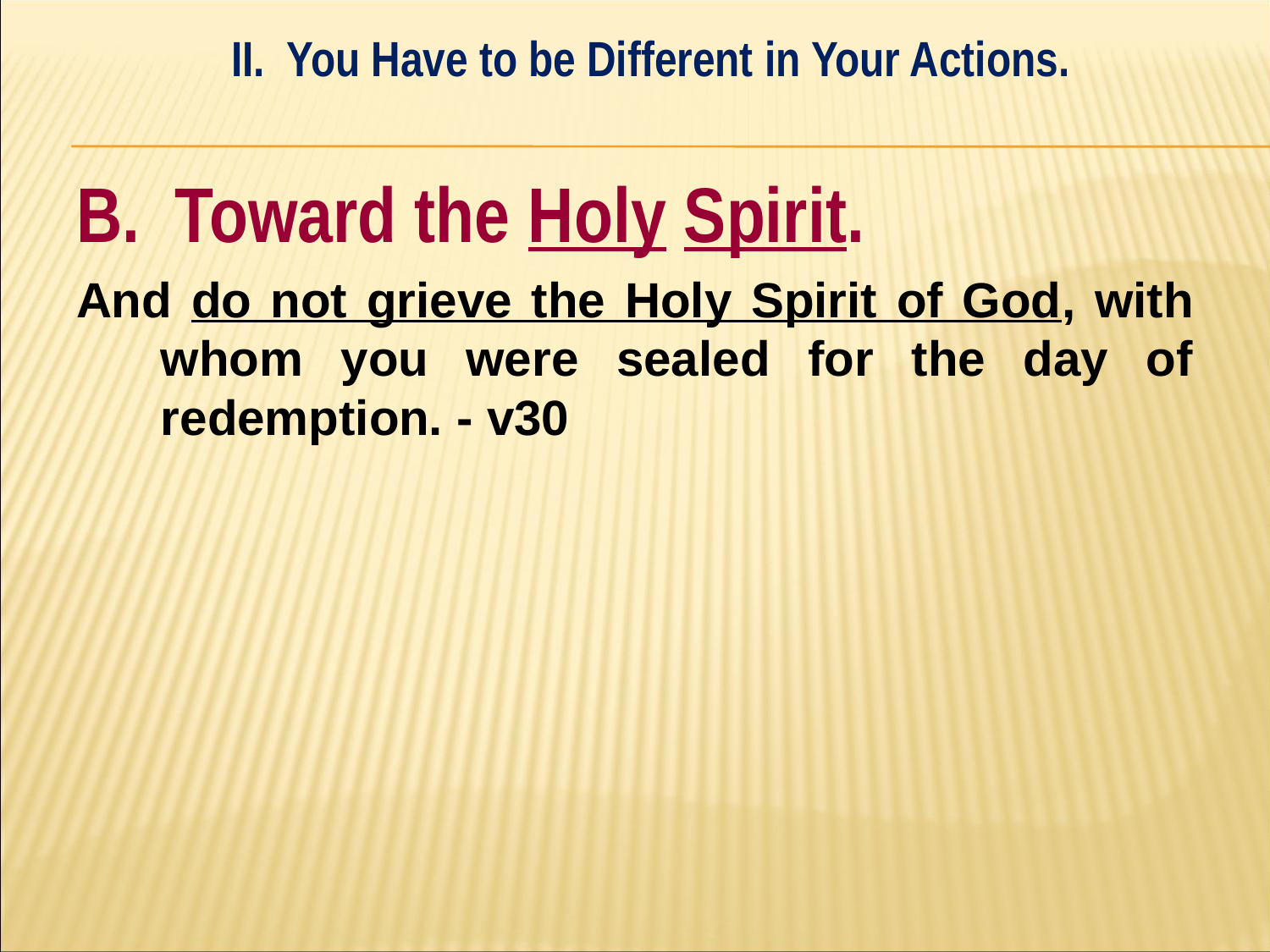

II.  You Have to be Different in Your Actions.
#
B.  Toward the Holy Spirit.
And do not grieve the Holy Spirit of God, with whom you were sealed for the day of redemption. - v30